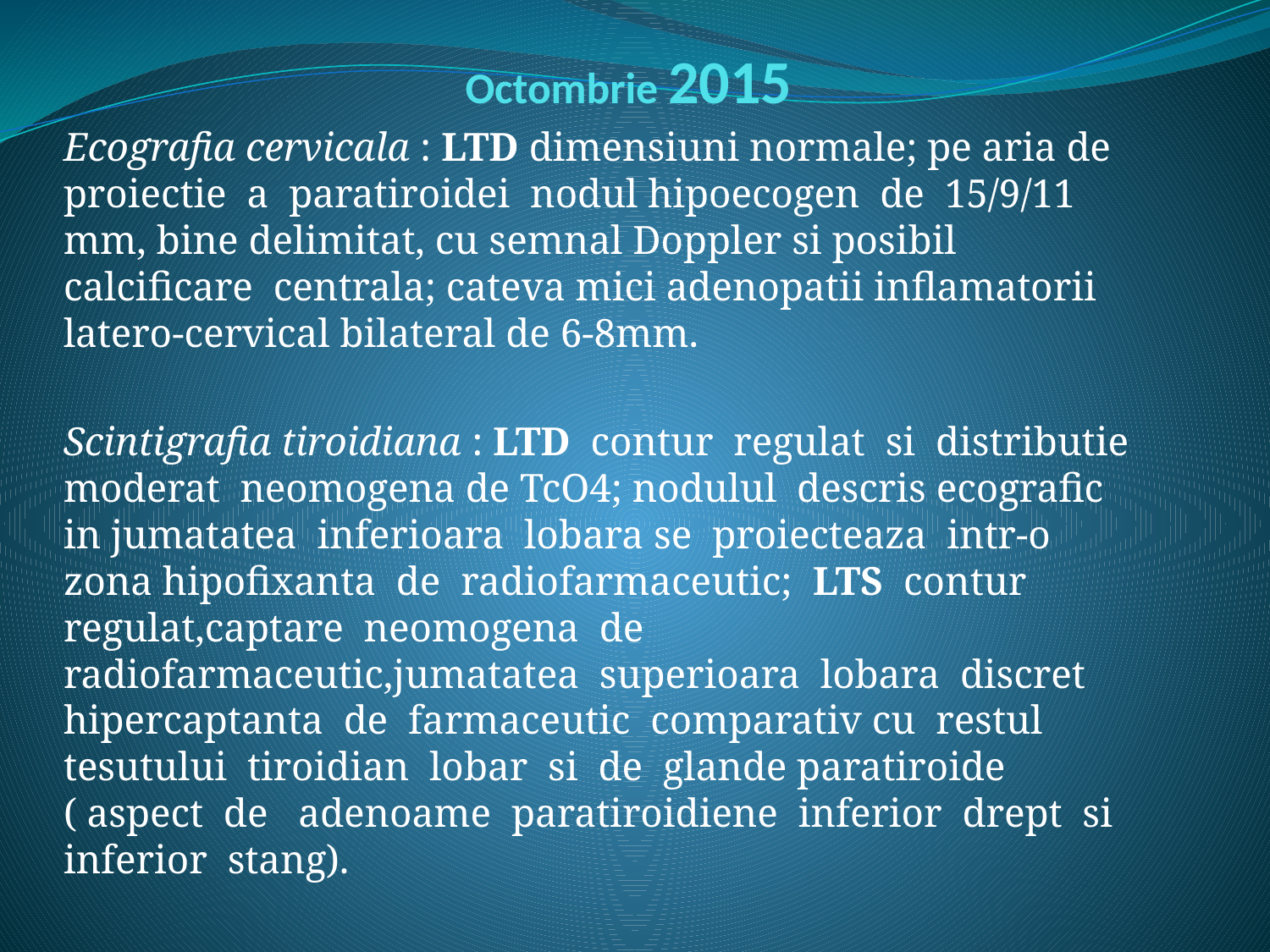

# Octombrie 2015
Ecografia cervicala : LTD dimensiuni normale; pe aria de proiectie  a  paratiroidei  nodul hipoecogen  de  15/9/11 mm, bine delimitat, cu semnal Doppler si posibil calcificare  centrala; cateva mici adenopatii inflamatorii  latero-cervical bilateral de 6-8mm.

Scintigrafia tiroidiana : LTD  contur  regulat  si  distributie moderat  neomogena de TcO4; nodulul  descris ecografic in jumatatea  inferioara  lobara se  proiecteaza  intr-o zona hipofixanta  de  radiofarmaceutic;  LTS  contur  regulat,captare  neomogena  de  radiofarmaceutic,jumatatea  superioara  lobara  discret  hipercaptanta  de  farmaceutic  comparativ cu  restul  tesutului  tiroidian  lobar  si  de  glande paratiroide ( aspect  de   adenoame  paratiroidiene  inferior  drept  si  inferior  stang).